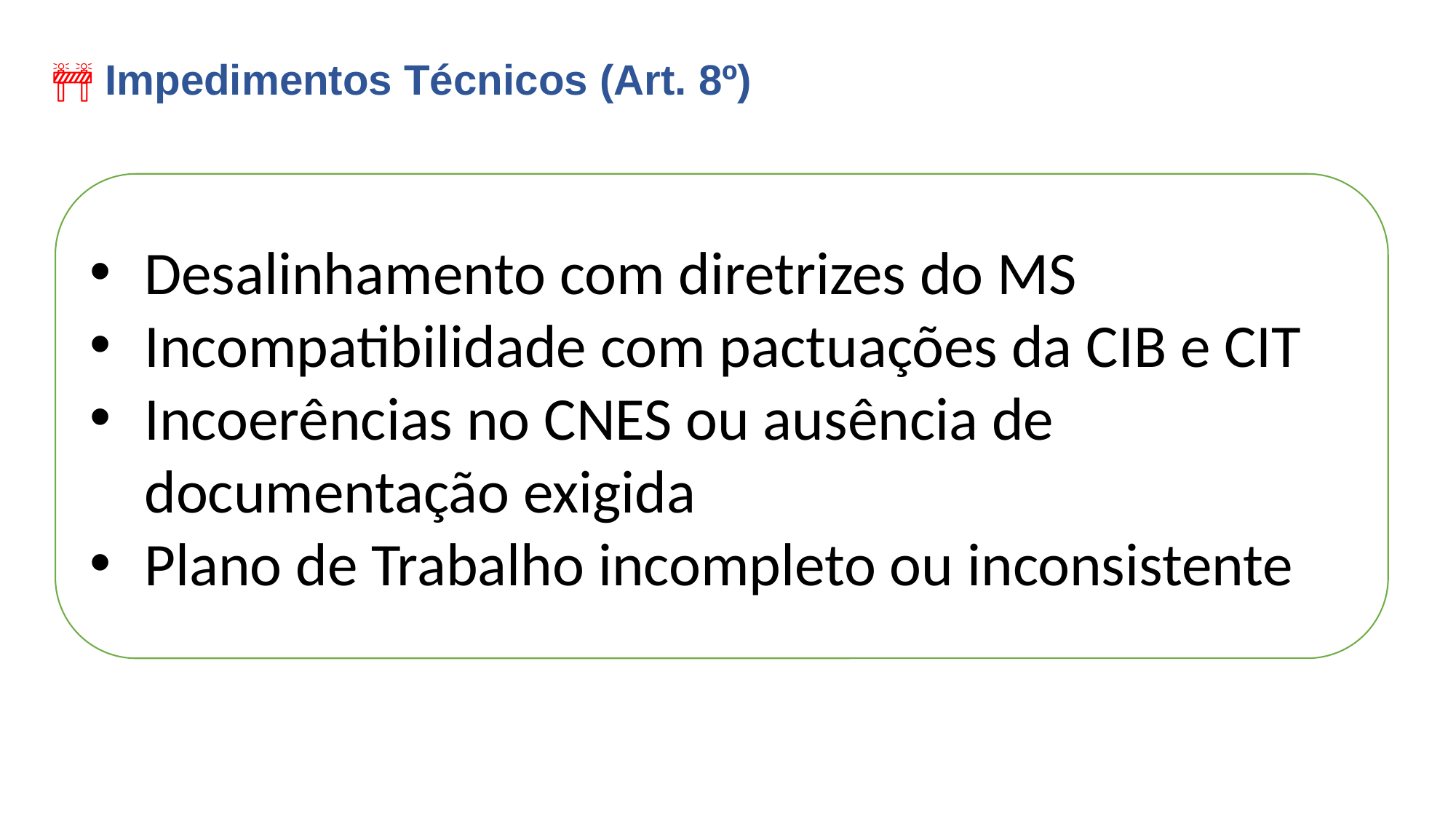

# 🚧 Impedimentos Técnicos (Art. 8º)
Desalinhamento com diretrizes do MS
Incompatibilidade com pactuações da CIB e CIT
Incoerências no CNES ou ausência de documentação exigida
Plano de Trabalho incompleto ou inconsistente